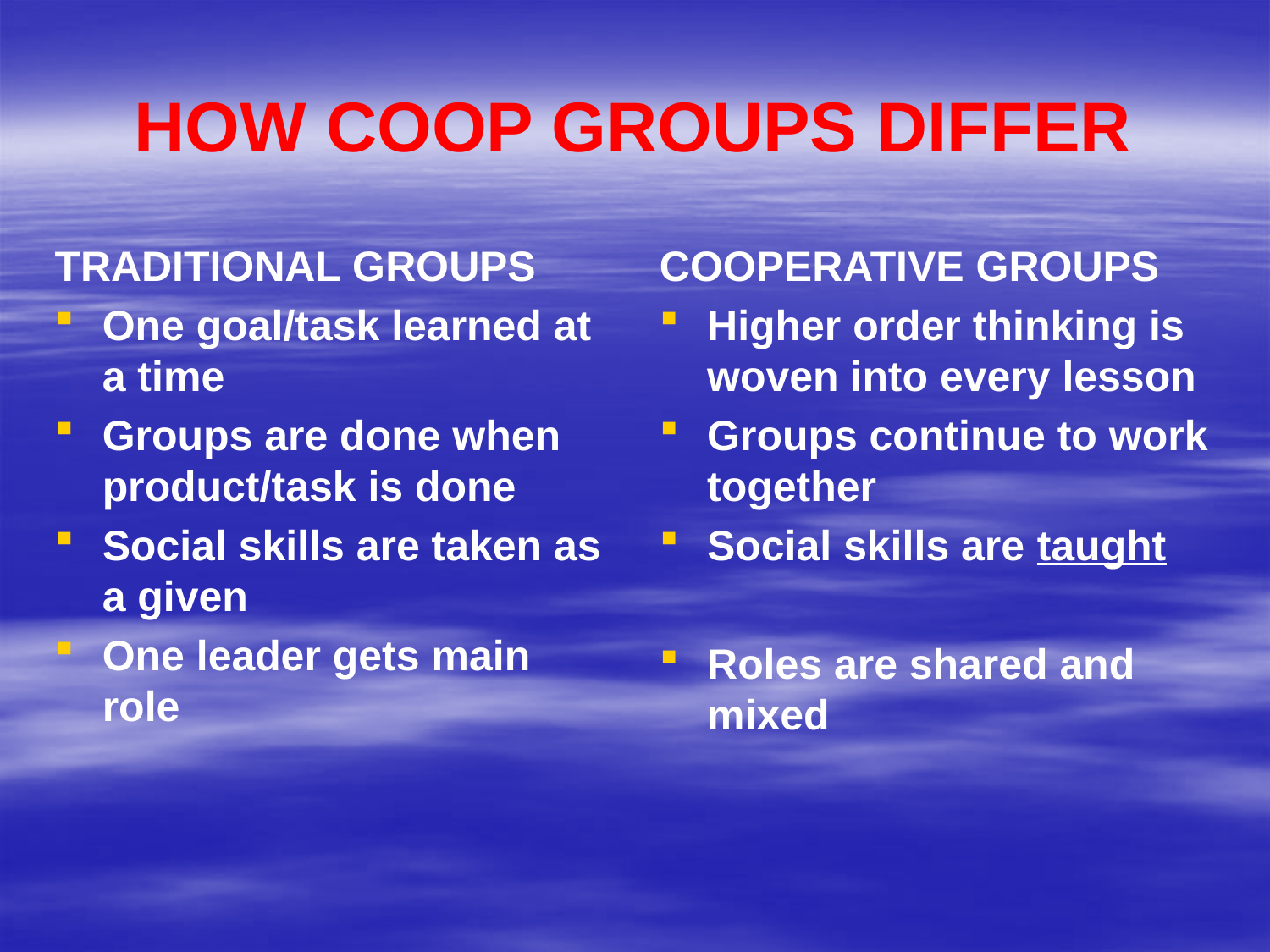

# HOW COOP GROUPS DIFFER
TRADITIONAL GROUPS
One goal/task learned at a time
Groups are done when product/task is done
Social skills are taken as a given
One leader gets main role

COOPERATIVE GROUPS
Higher order thinking is woven into every lesson
Groups continue to work together
Social skills are taught

Roles are shared and mixed